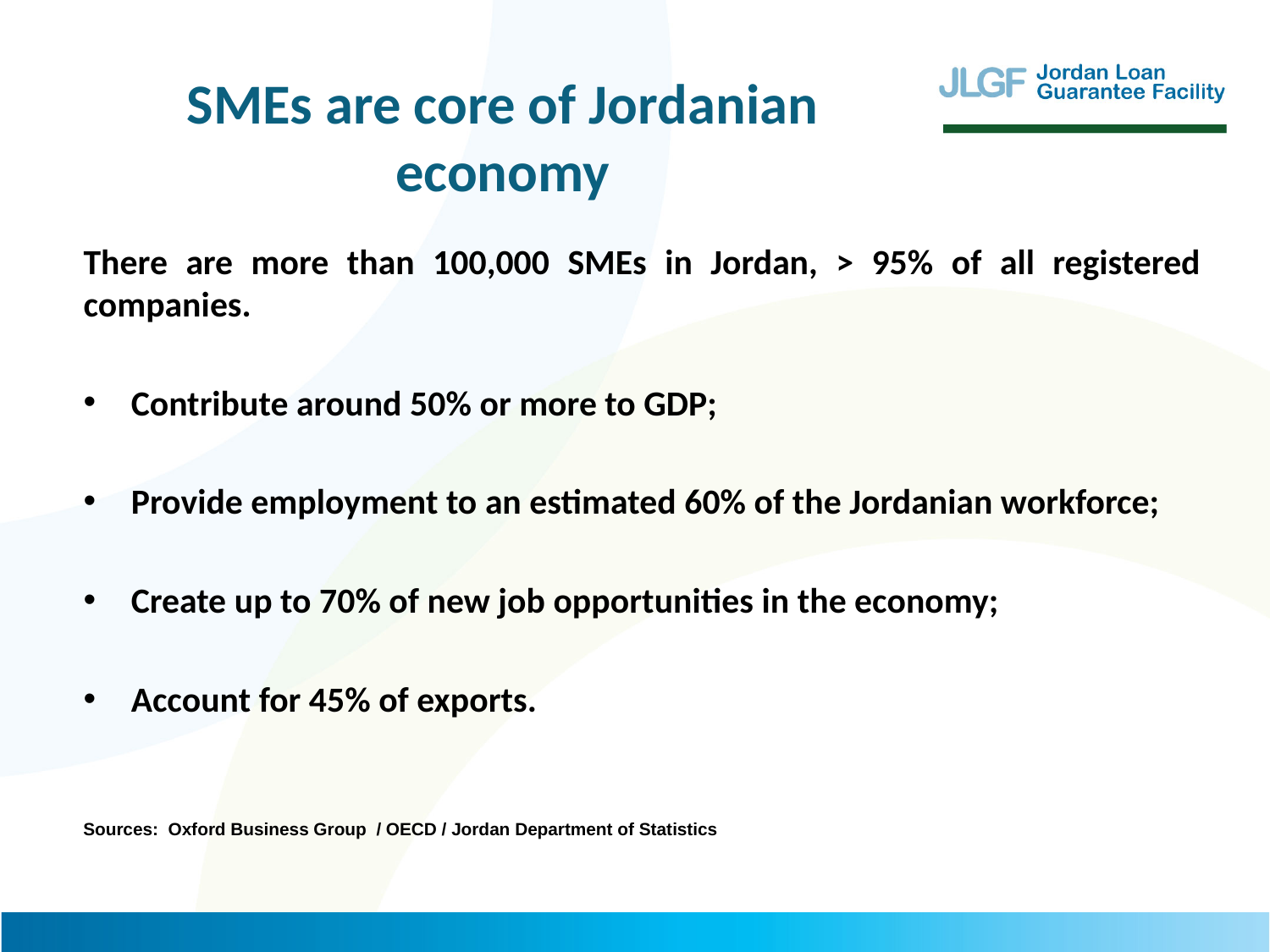

SMEs are core of Jordanian economy
There are more than 100,000 SMEs in Jordan, > 95% of all registered companies.

Contribute around 50% or more to GDP;

Provide employment to an estimated 60% of the Jordanian workforce;

Create up to 70% of new job opportunities in the economy;

Account for 45% of exports.
Sources:  Oxford Business Group  / OECD / Jordan Department of Statistics